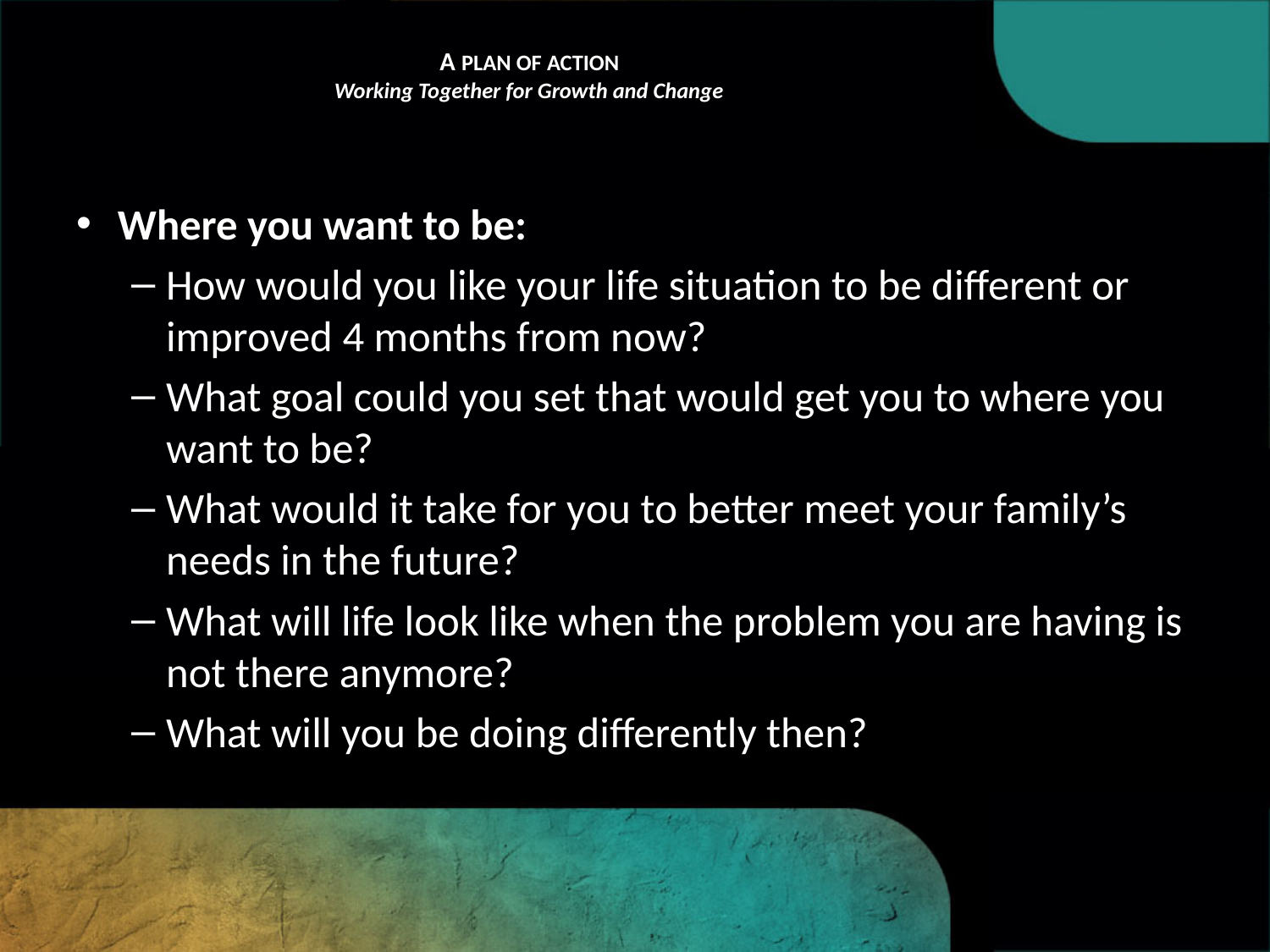

# A PLAN OF ACTION Working Together for Growth and Change
Where you want to be:
How would you like your life situation to be different or improved 4 months from now?
What goal could you set that would get you to where you want to be?
What would it take for you to better meet your family’s needs in the future?
What will life look like when the problem you are having is not there anymore?
What will you be doing differently then?